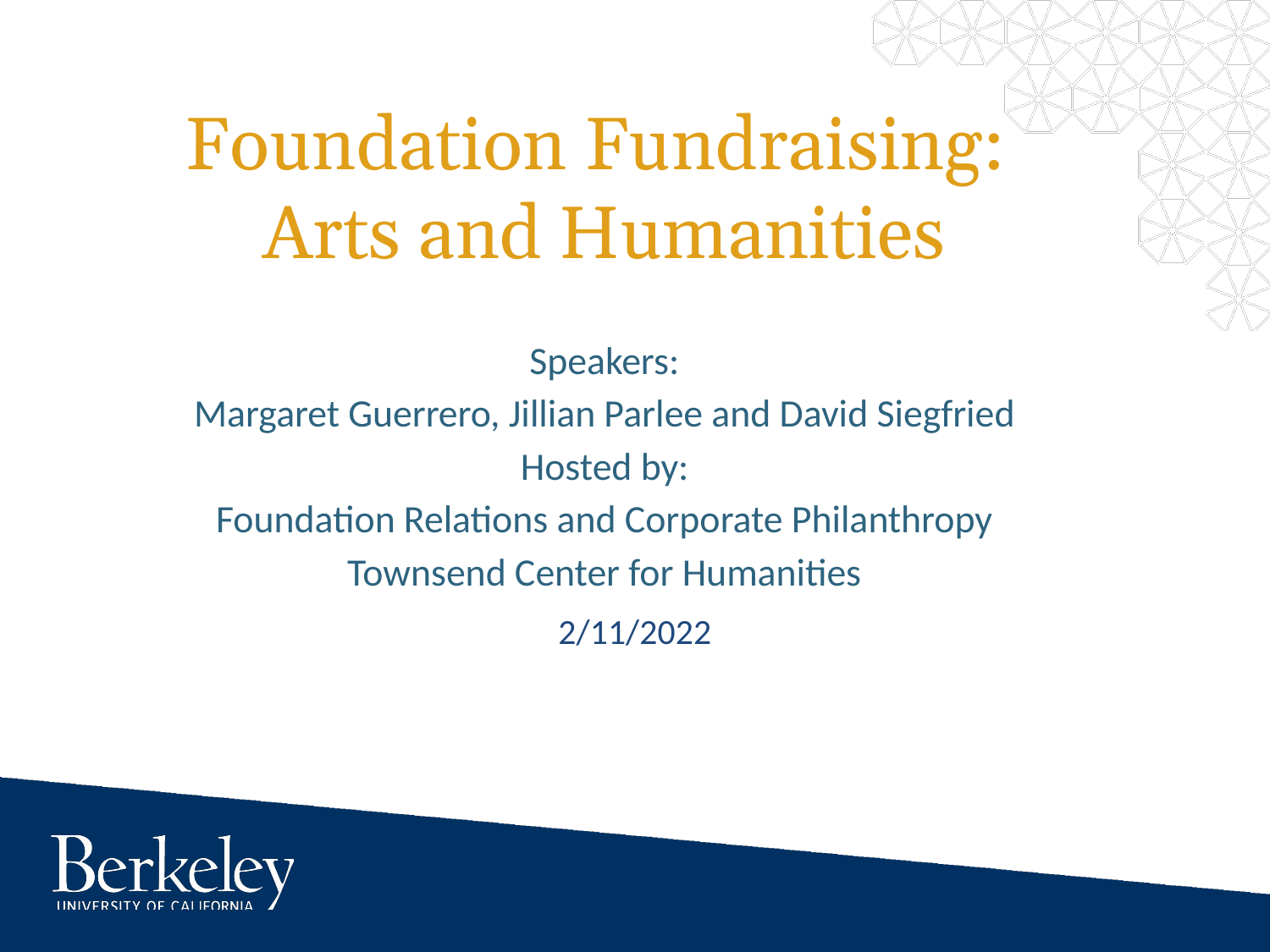

# Foundation Fundraising:
Arts and Humanities
Speakers:
Margaret Guerrero, Jillian Parlee and David Siegfried
Hosted by:
Foundation Relations and Corporate Philanthropy
Townsend Center for Humanities

2/11/2022